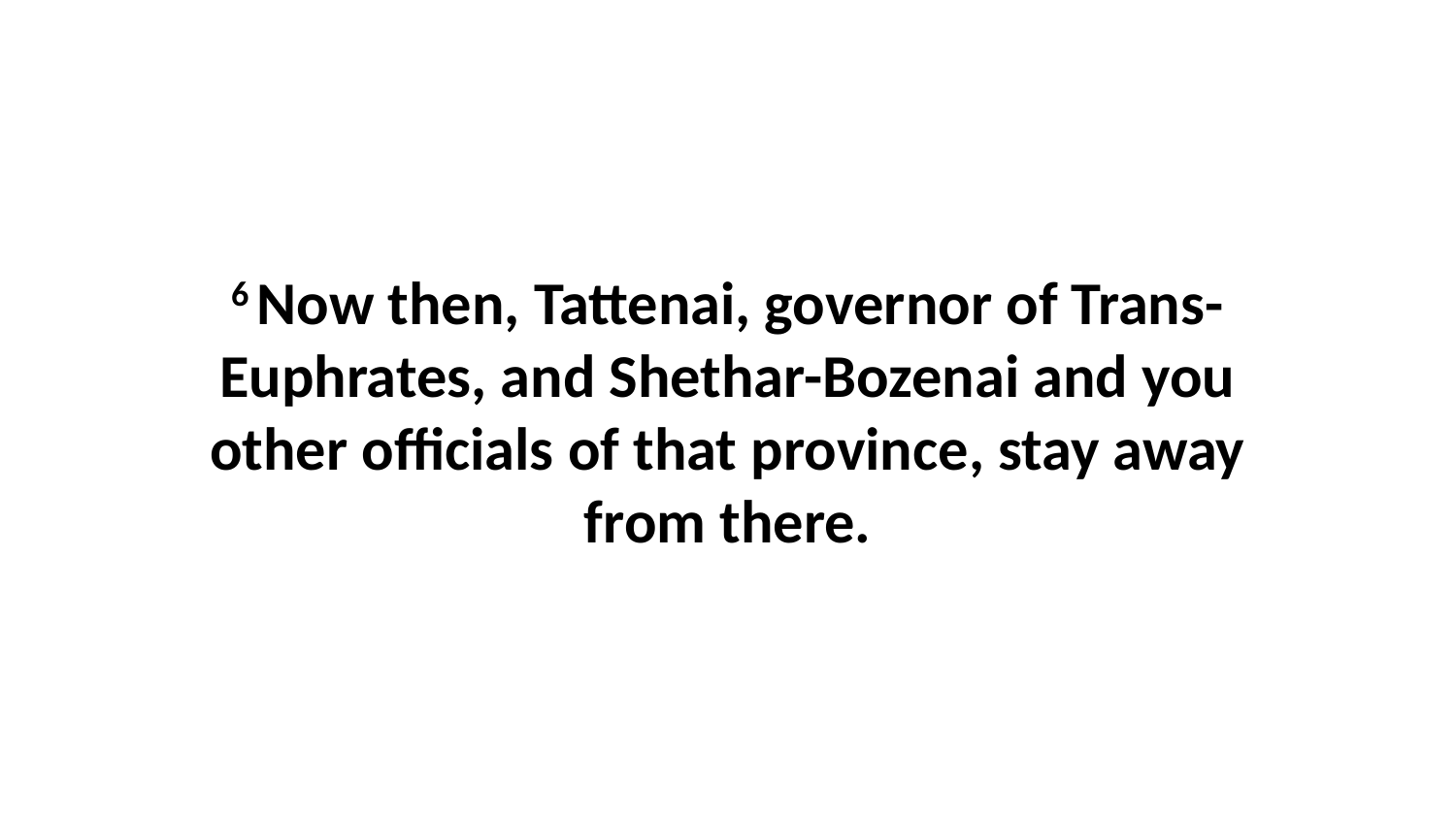

6 Now then, Tattenai, governor of Trans-Euphrates, and Shethar-Bozenai and you other officials of that province, stay away from there.